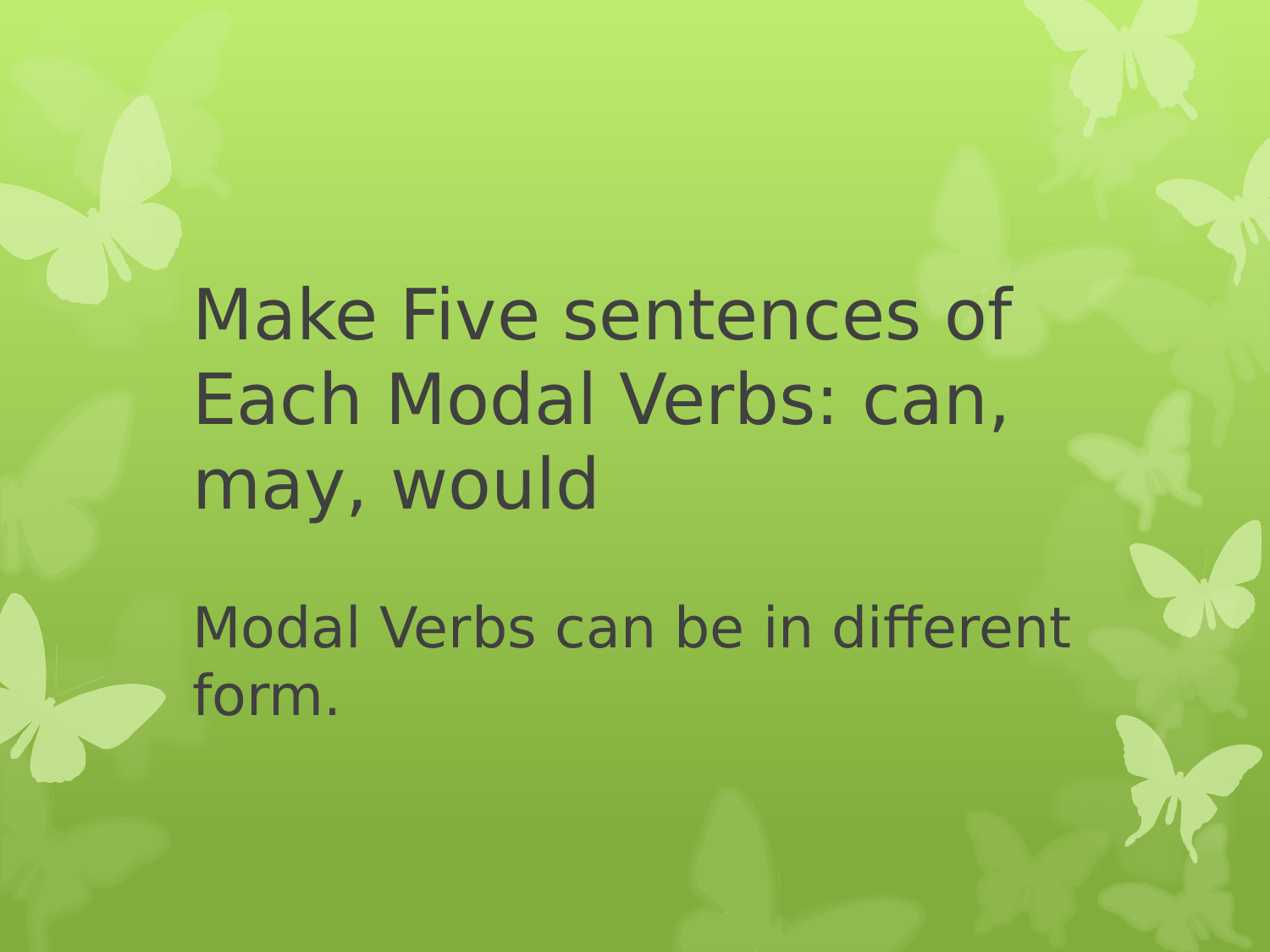

# Make Five sentences of Each Modal Verbs: can, may, would Modal Verbs can be in different form.